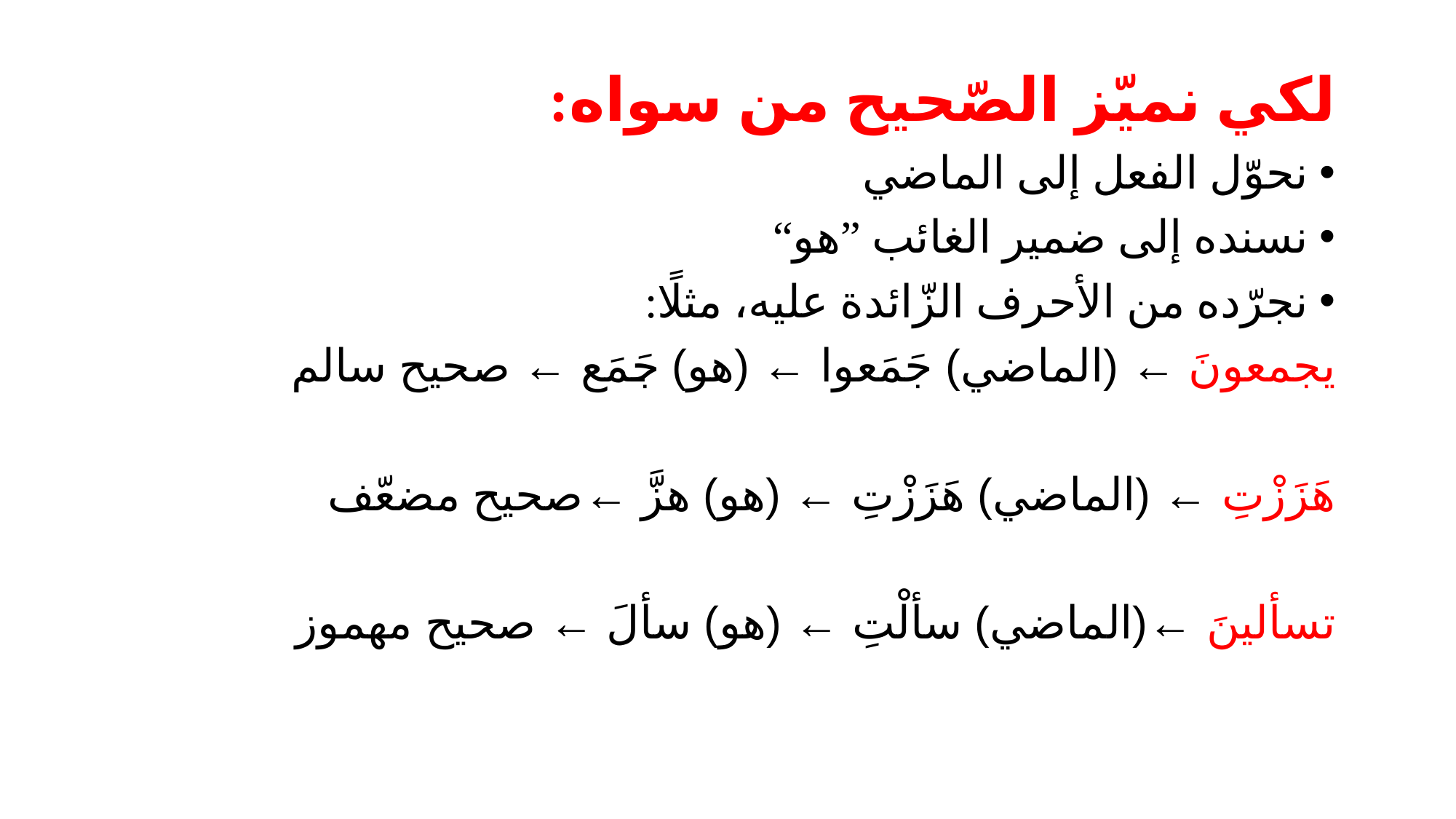

لكي نميّز الصّحيح من سواه:
نحوّل الفعل إلى الماضي
نسنده إلى ضمير الغائب ”هو“
نجرّده من الأحرف الزّائدة عليه، مثلًا:
يجمعونَ ← (الماضي) جَمَعوا ← (هو) جَمَع ← صحيح سالم

هَزَزْتِ ← (الماضي) هَزَزْتِ ← (هو) هزَّ ←صحيح مضعّف

تسألينَ ←(الماضي) سألْتِ ← (هو) سألَ ← صحيح مهموز